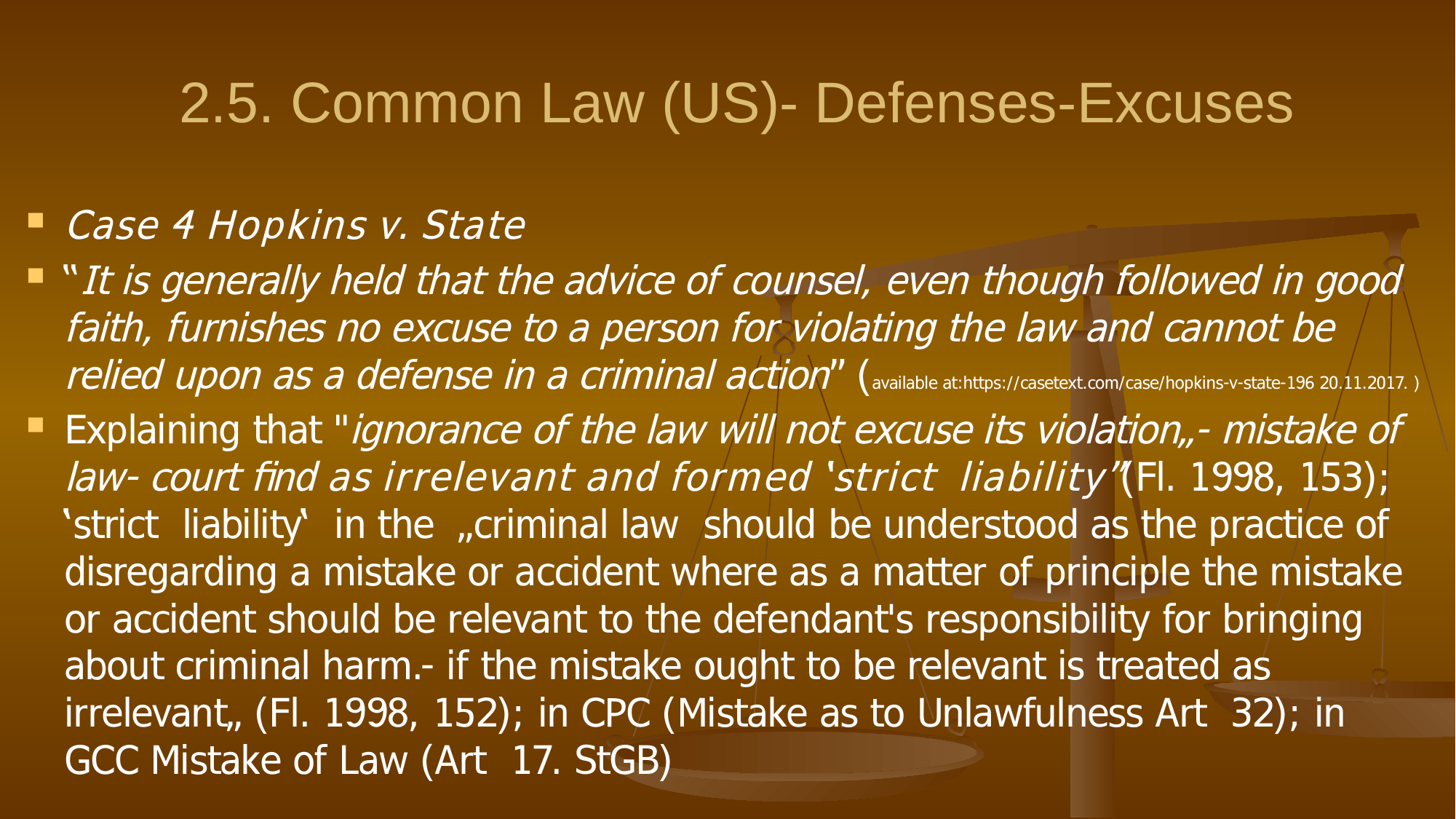

# 2.5. Common Law (US)- Defenses-Excuses
Case 4 Hopkins v. State
“It is generally held that the advice of counsel, even though followed in good faith, furnishes no excuse to a person for violating the law and cannot be relied upon as a defense in a criminal action” (available at:https://casetext.com/case/hopkins-v-state-196 20.11.2017. )
Explaining that "ignorance of the law will not excuse its violation„- mistake of law- court find as irrelevant and formed ‘strict  liability”(Fl. 1998, 153); ‘strict  liability‘  in the  „criminal law  should be understood as the practice of disregarding a mistake or accident where as a matter of principle the mistake or accident should be relevant to the defendant's responsibility for bringing about criminal harm.- if the mistake ought to be relevant is treated as irrelevant„ (Fl. 1998, 152); in CPC (Mistake as to Unlawfulness Art  32); in GCC Mistake of Law (Art  17. StGB)